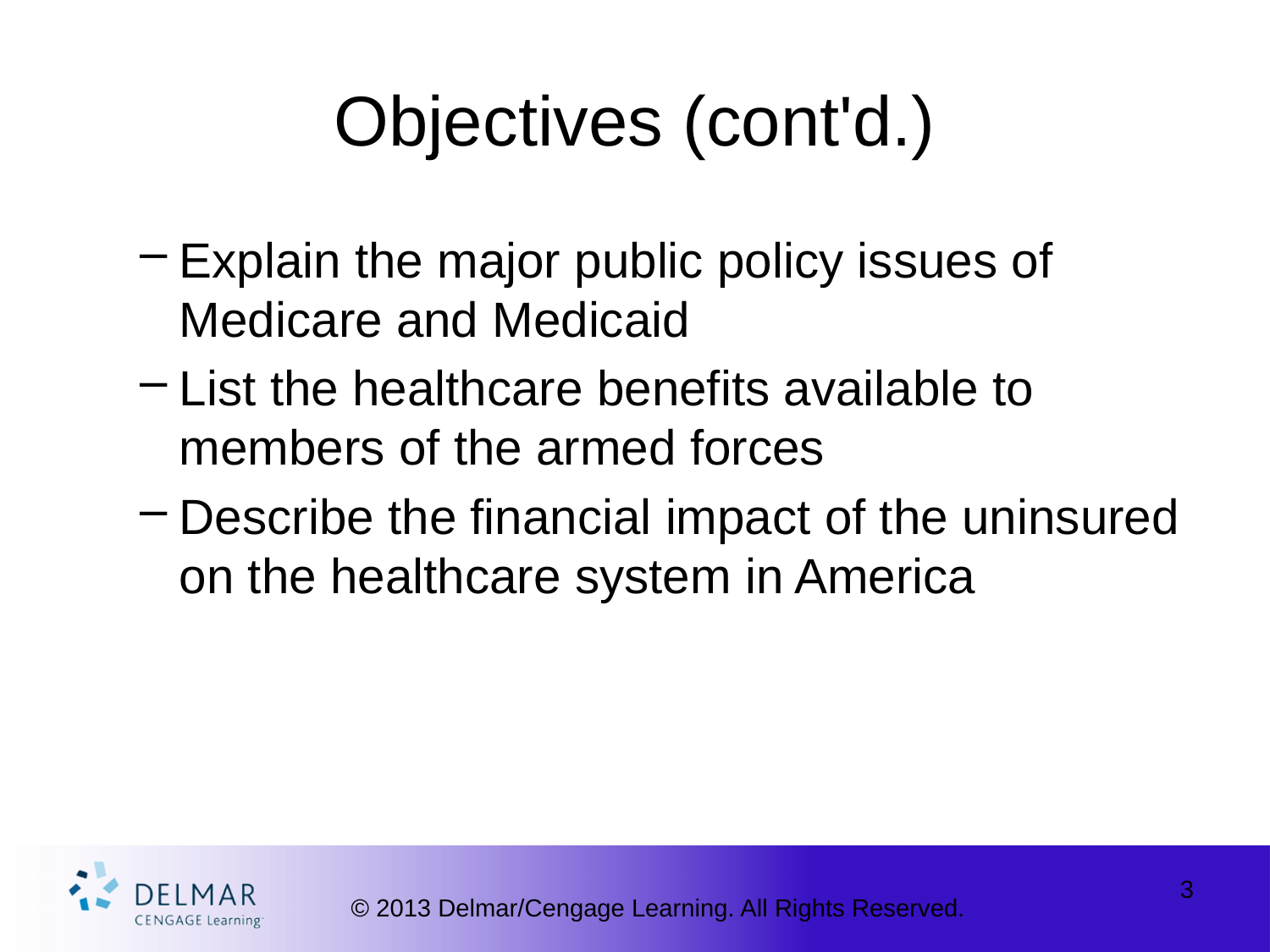

# Objectives (cont'd.)
Explain the major public policy issues of Medicare and Medicaid
List the healthcare benefits available to members of the armed forces
Describe the financial impact of the uninsured on the healthcare system in America
3